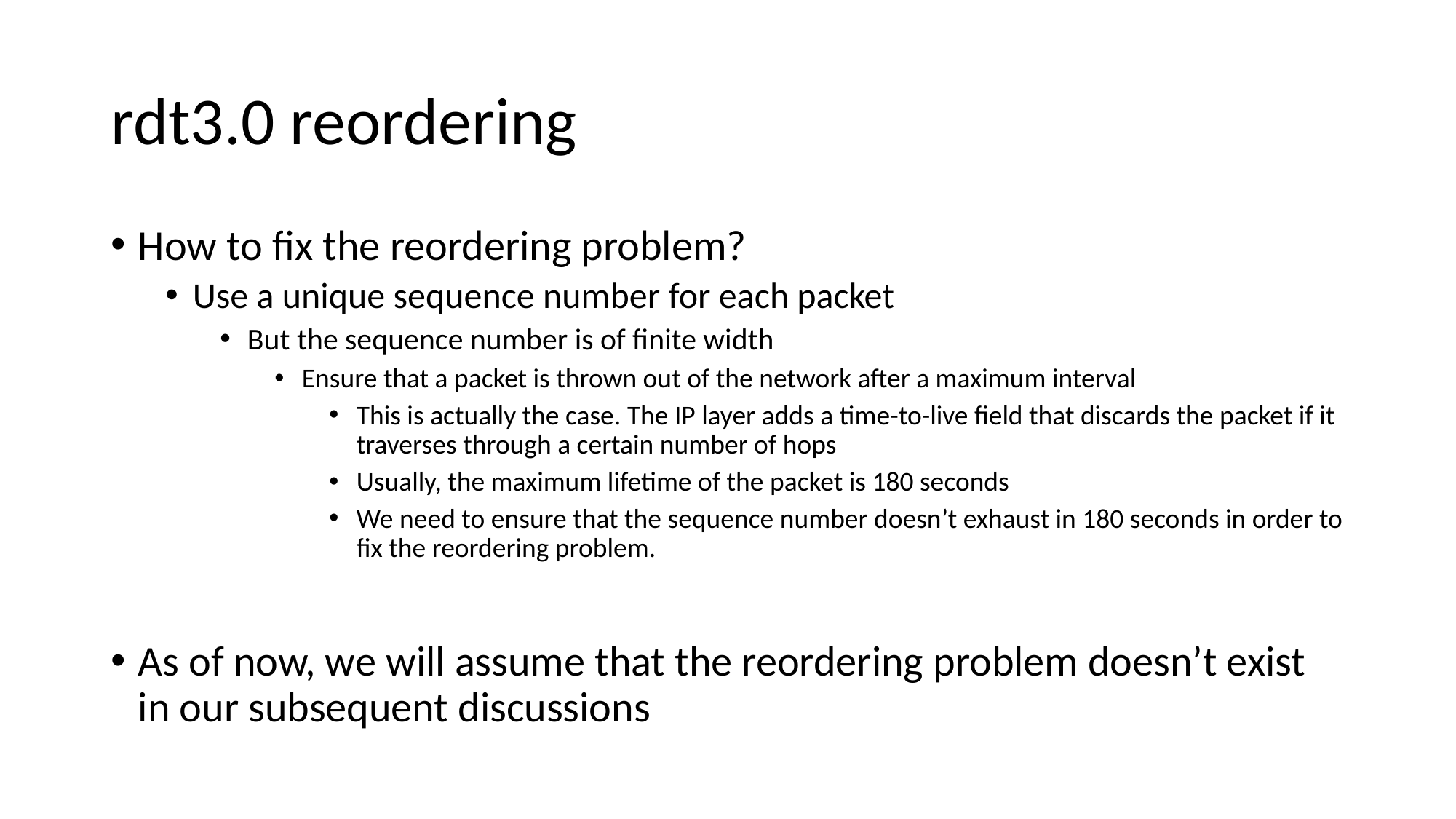

# rdt3.0 reordering
How to fix the reordering problem?
Use a unique sequence number for each packet
But the sequence number is of finite width
Ensure that a packet is thrown out of the network after a maximum interval
This is actually the case. The IP layer adds a time-to-live field that discards the packet if it traverses through a certain number of hops
Usually, the maximum lifetime of the packet is 180 seconds
We need to ensure that the sequence number doesn’t exhaust in 180 seconds in order to fix the reordering problem.

As of now, we will assume that the reordering problem doesn’t exist in our subsequent discussions